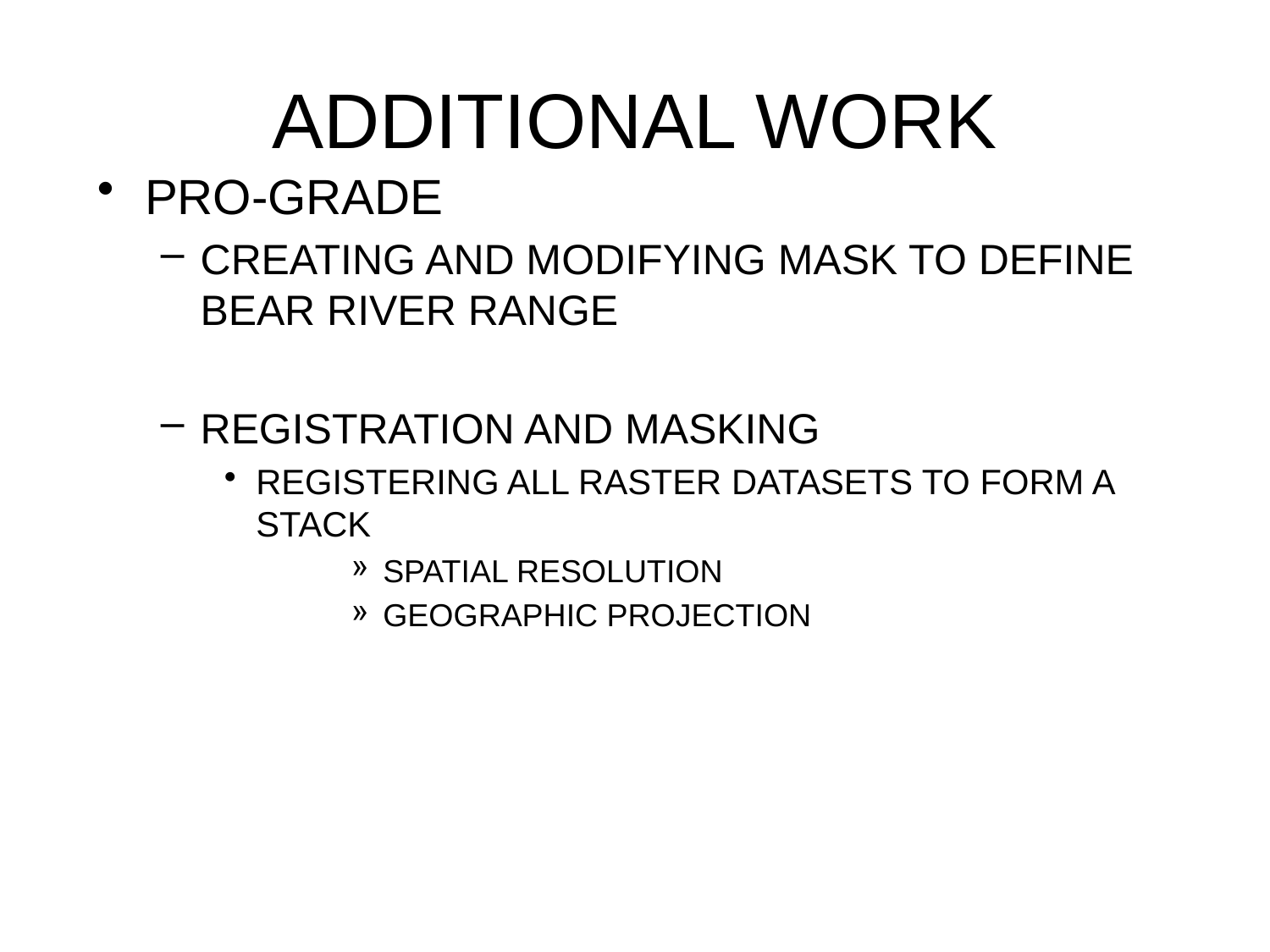

# ADDITIONAL WORK
PRO-GRADE
CREATING AND MODIFYING MASK TO DEFINE BEAR RIVER RANGE

REGISTRATION AND MASKING
REGISTERING ALL RASTER DATASETS TO FORM A STACK
SPATIAL RESOLUTION
GEOGRAPHIC PROJECTION